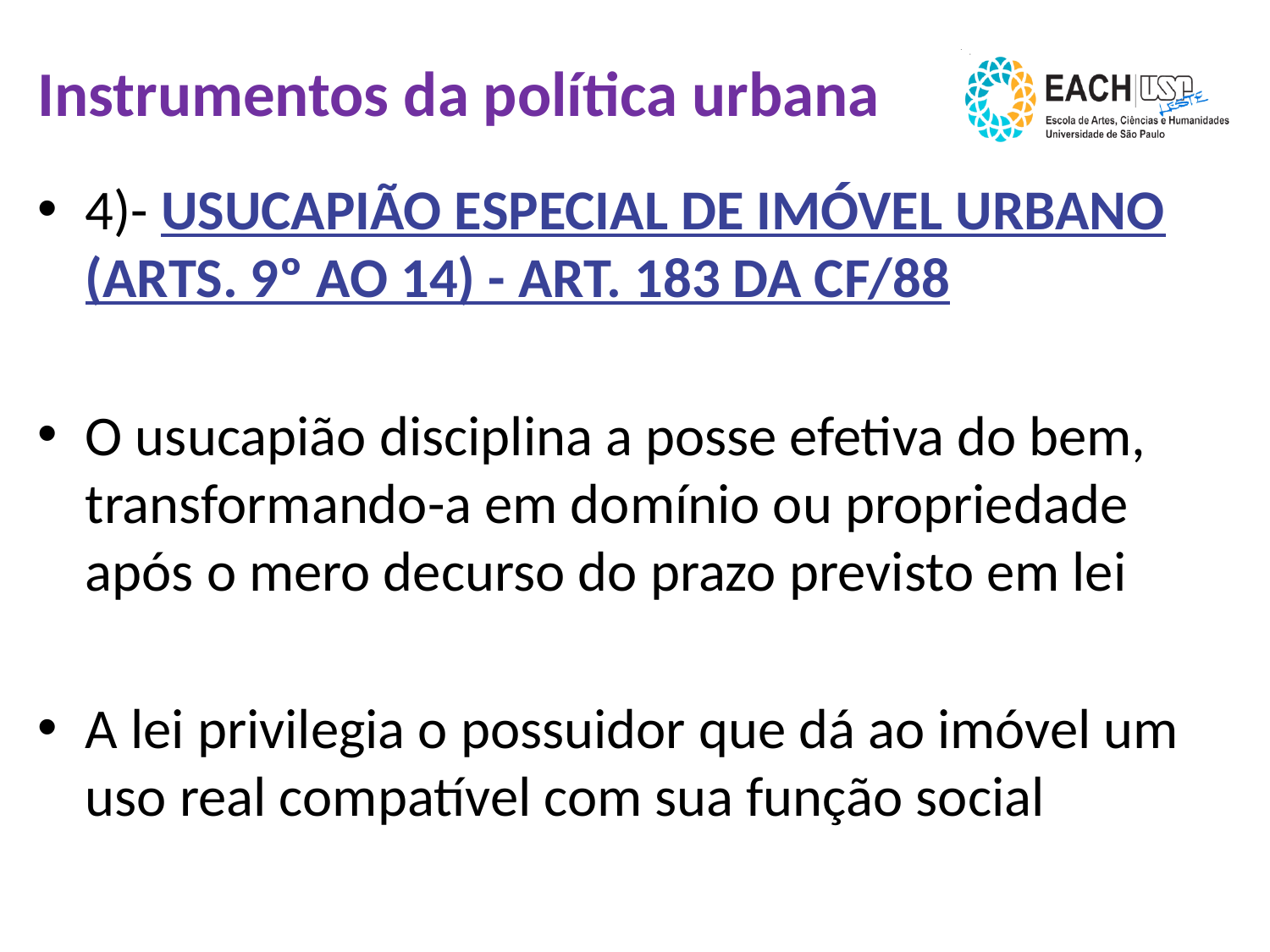

# Instrumentos da política urbana
4)- USUCAPIÃO ESPECIAL DE IMÓVEL URBANO (ARTS. 9º AO 14) - ART. 183 DA CF/88

O usucapião disciplina a posse efetiva do bem, transformando-a em domínio ou propriedade após o mero decurso do prazo previsto em lei

A lei privilegia o possuidor que dá ao imóvel um uso real compatível com sua função social